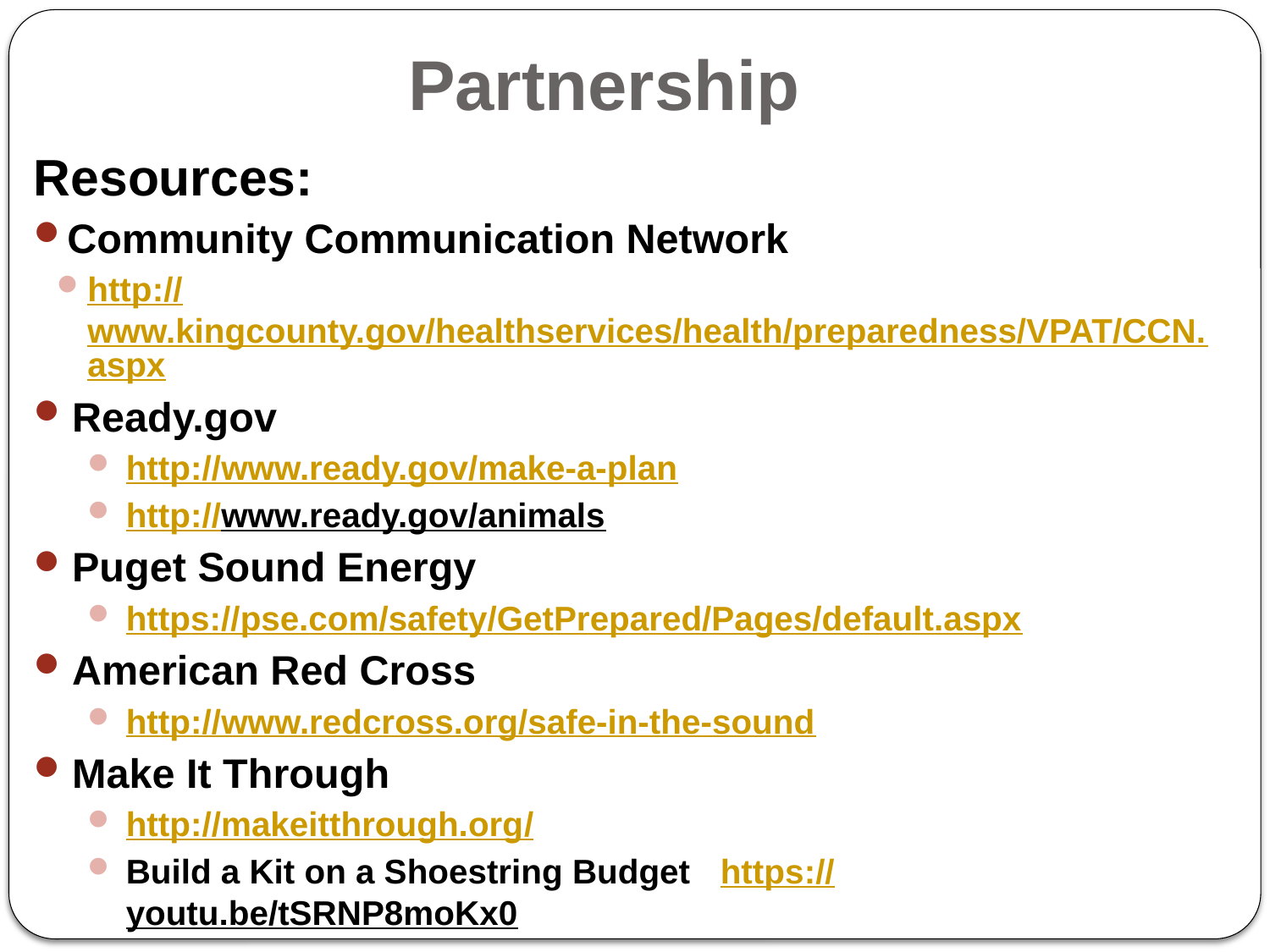

# Partnership
Resources:
Community Communication Network
http://www.kingcounty.gov/healthservices/health/preparedness/VPAT/CCN.aspx
Ready.gov
http://www.ready.gov/make-a-plan
http://www.ready.gov/animals
Puget Sound Energy
https://pse.com/safety/GetPrepared/Pages/default.aspx
American Red Cross
http://www.redcross.org/safe-in-the-sound
Make It Through
http://makeitthrough.org/
Build a Kit on a Shoestring Budget   https://youtu.be/tSRNP8moKx0